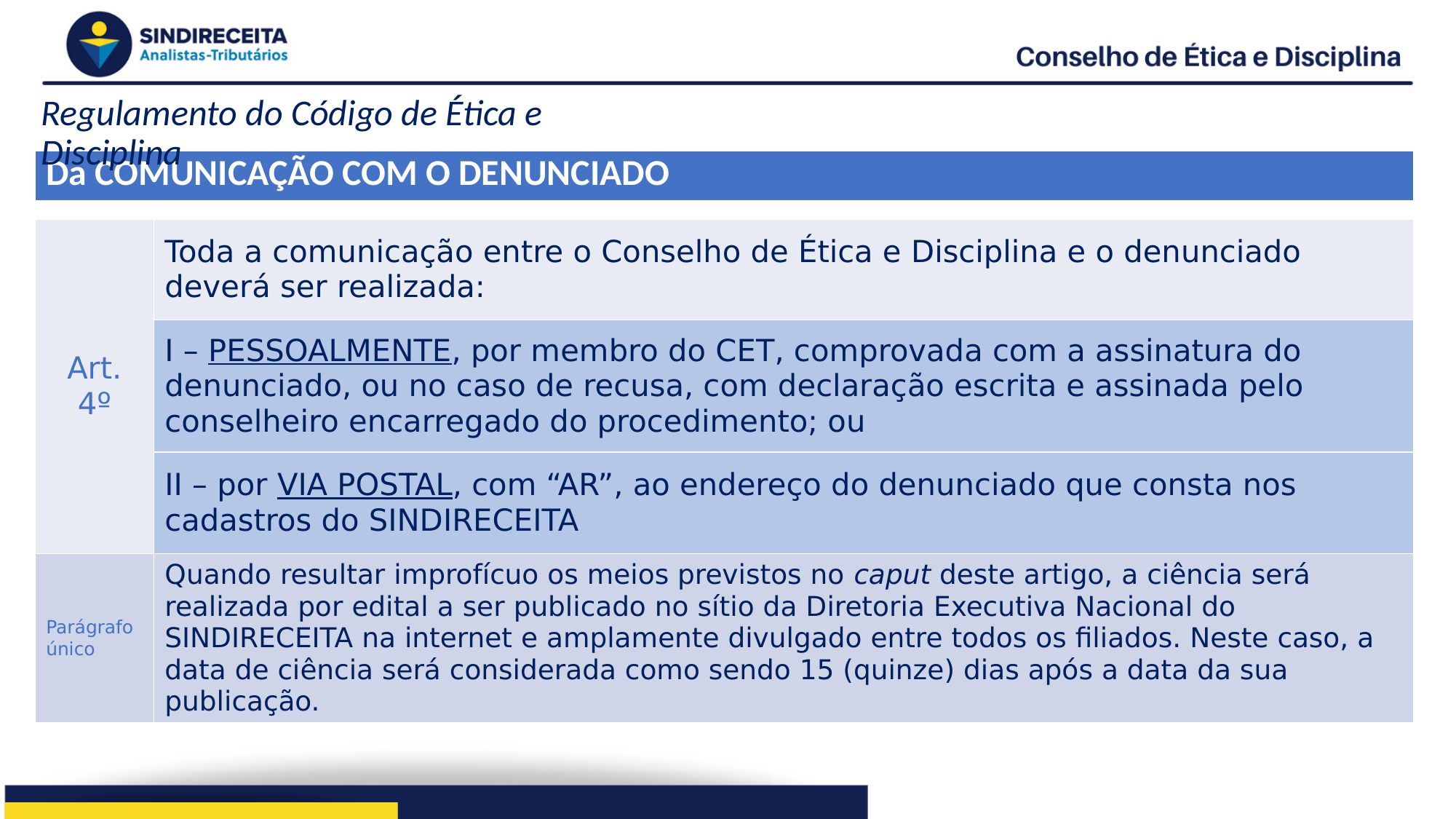

# Regulamento do Código de Ética e Disciplina
| Da COMUNICAÇÃO COM O DENUNCIADO |  |
| --- | --- |
|  |  |
| Art. 4º | Toda a comunicação entre o Conselho de Ética e Disciplina e o denunciado deverá ser realizada: |
|  | I – PESSOALMENTE, por membro do CET, comprovada com a assinatura do denunciado, ou no caso de recusa, com declaração escrita e assinada pelo conselheiro encarregado do procedimento; ou |
|  | II – por VIA POSTAL, com “AR”, ao endereço do denunciado que consta nos cadastros do SINDIRECEITA |
| Parágrafo único | Quando resultar improfícuo os meios previstos no caput deste artigo, a ciência será realizada por edital a ser publicado no sítio da Diretoria Executiva Nacional do SINDIRECEITA na internet e amplamente divulgado entre todos os filiados. Neste caso, a data de ciência será considerada como sendo 15 (quinze) dias após a data da sua publicação. |